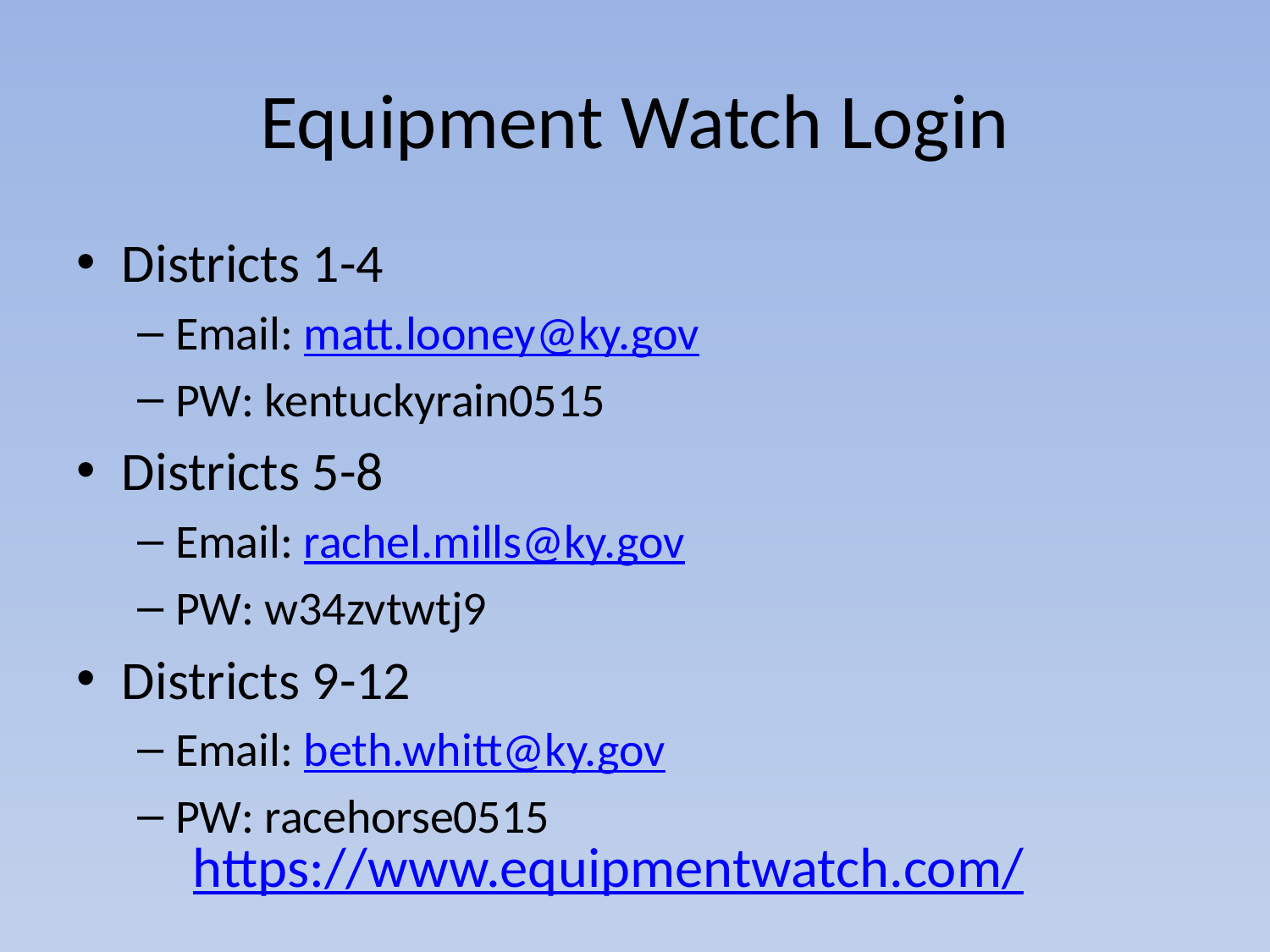

# Equipment Watch Login
Districts 1-4
Email: matt.looney@ky.gov
PW: kentuckyrain0515
Districts 5-8
Email: rachel.mills@ky.gov
PW: w34zvtwtj9
Districts 9-12
Email: beth.whitt@ky.gov
PW: racehorse0515
https://www.equipmentwatch.com/